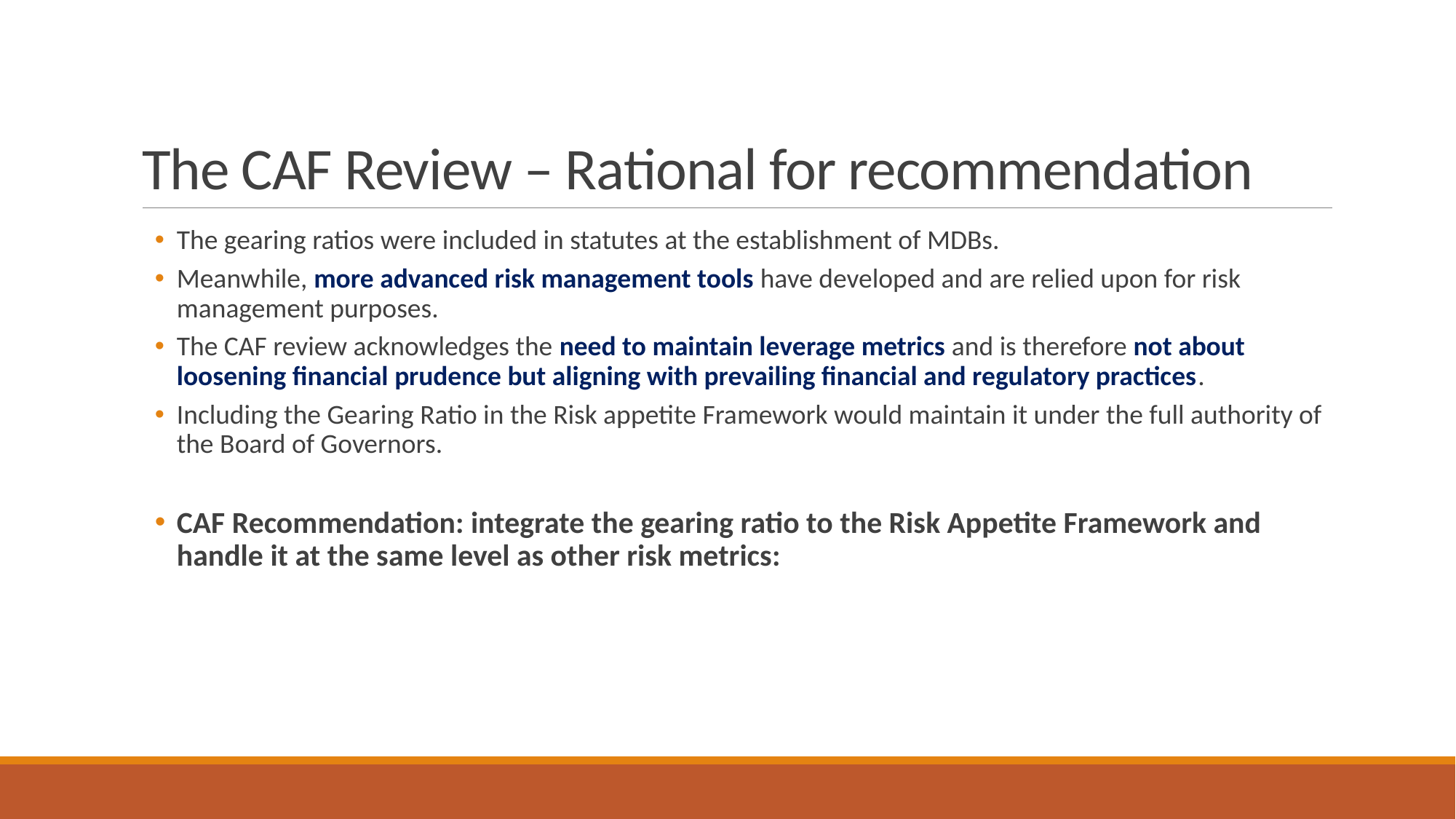

# The CAF Review – Rational for recommendation
The gearing ratios were included in statutes at the establishment of MDBs.
Meanwhile, more advanced risk management tools have developed and are relied upon for risk management purposes.
The CAF review acknowledges the need to maintain leverage metrics and is therefore not about loosening financial prudence but aligning with prevailing financial and regulatory practices.
Including the Gearing Ratio in the Risk appetite Framework would maintain it under the full authority of the Board of Governors.

CAF Recommendation: integrate the gearing ratio to the Risk Appetite Framework and handle it at the same level as other risk metrics: